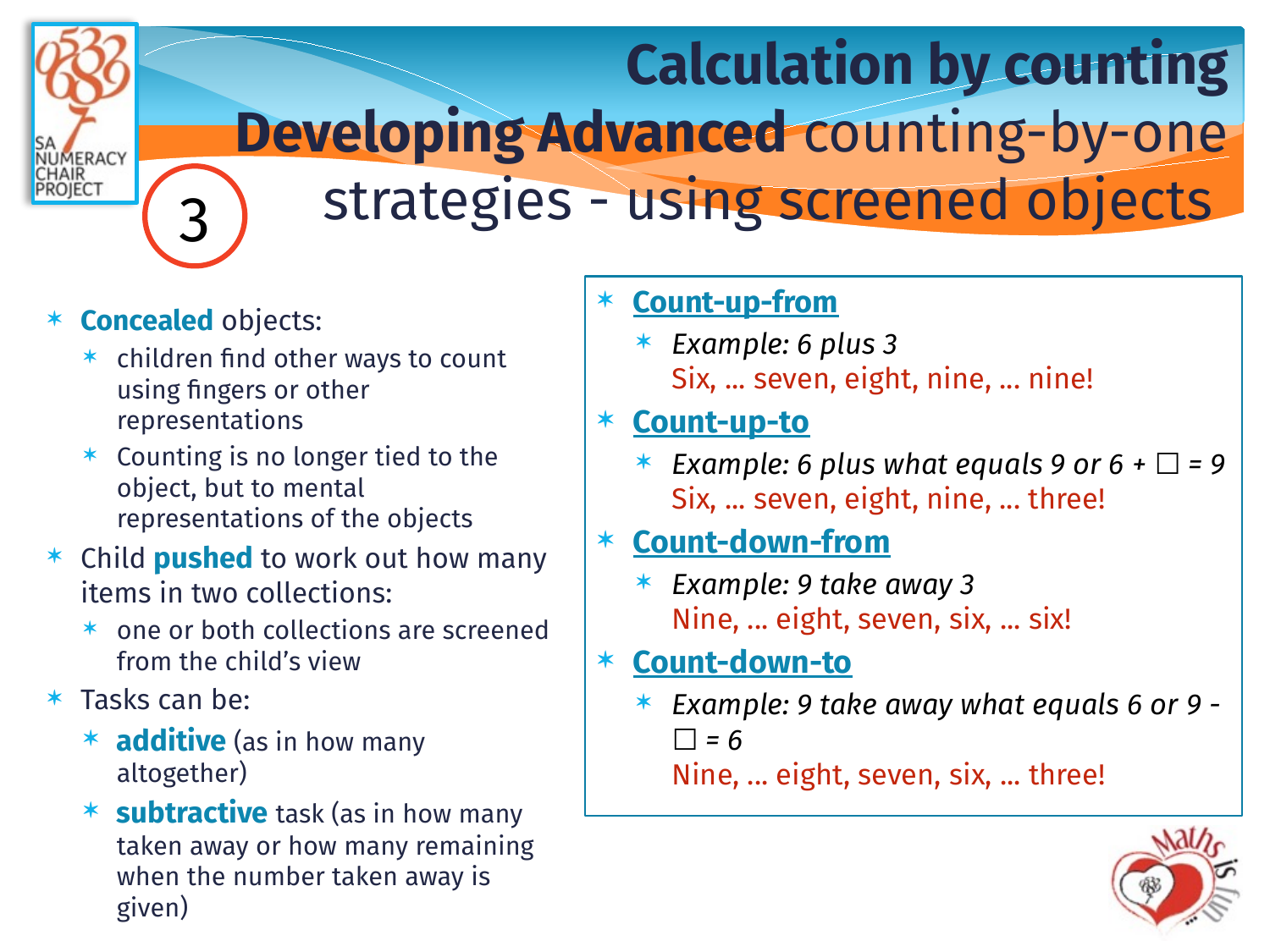

# Calculation by counting Developing Advanced counting-by-one strategies - using screened objects
3
Count-up-from
Example: 6 plus 3
Six, ... seven, eight, nine, ... nine!
Count-up-to
Example: 6 plus what equals 9 or 6 + ☐ = 9
Six, ... seven, eight, nine, ... three!
Count-down-from
Example: 9 take away 3
Nine, ... eight, seven, six, ... six!
Count-down-to
Example: 9 take away what equals 6 or 9 - ☐ = 6
Nine, ... eight, seven, six, ... three!
Concealed objects:
children find other ways to count using fingers or other representations
Counting is no longer tied to the object, but to mental representations of the objects
Child pushed to work out how many items in two collections:
one or both collections are screened from the child’s view
Tasks can be:
additive (as in how many altogether)
subtractive task (as in how many taken away or how many remaining when the number taken away is given)